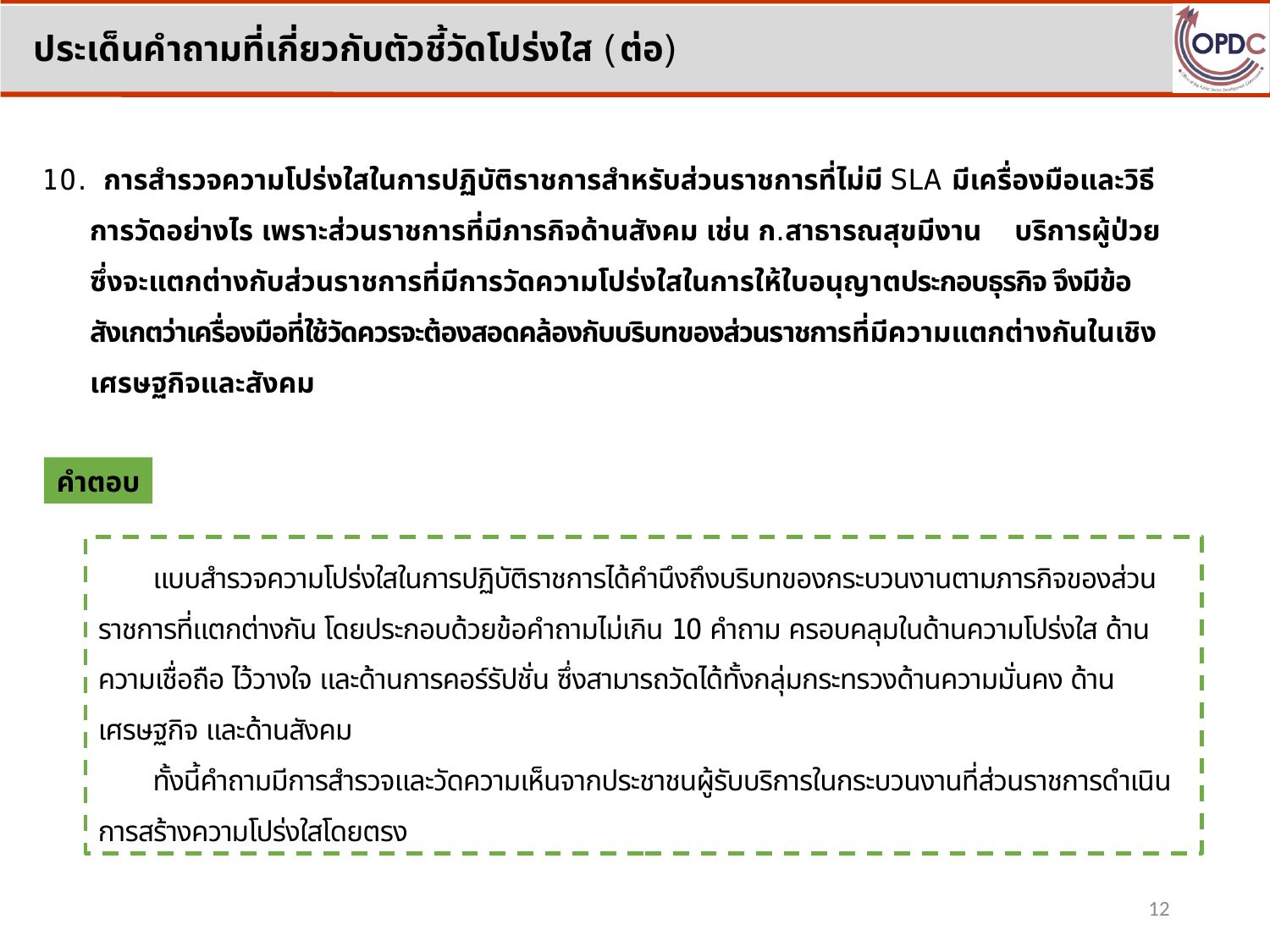

ประเด็นคำถามที่เกี่ยวกับตัวชี้วัดโปร่งใส (ต่อ)
10.  การสำรวจความโปร่งใสในการปฏิบัติราชการสำหรับส่วนราชการที่ไม่มี SLA มีเครื่องมือและวิธีการวัดอย่างไร เพราะส่วนราชการที่มีภารกิจด้านสังคม เช่น ก.สาธารณสุขมีงาน    บริการผู้ป่วย ซึ่งจะแตกต่างกับส่วนราชการที่มีการวัดความโปร่งใสในการให้ใบอนุญาตประกอบธุรกิจ จึงมีข้อสังเกตว่าเครื่องมือที่ใช้วัดควรจะต้องสอดคล้องกับบริบทของส่วนราชการที่มีความแตกต่างกันในเชิงเศรษฐกิจและสังคม

คำตอบ
แบบสำรวจความโปร่งใสในการปฏิบัติราชการได้คำนึงถึงบริบทของกระบวนงานตามภารกิจของส่วนราชการที่แตกต่างกัน โดยประกอบด้วยข้อคำถามไม่เกิน 10 คำถาม ครอบคลุมในด้านความโปร่งใส ด้านความเชื่อถือ ไว้วางใจ และด้านการคอร์รัปชั่น ซึ่งสามารถวัดได้ทั้งกลุ่มกระทรวงด้านความมั่นคง ด้านเศรษฐกิจ และด้านสังคม
ทั้งนี้คำถามมีการสำรวจและวัดความเห็นจากประชาชนผู้รับบริการในกระบวนงานที่ส่วนราชการดำเนินการสร้างความโปร่งใสโดยตรง
12